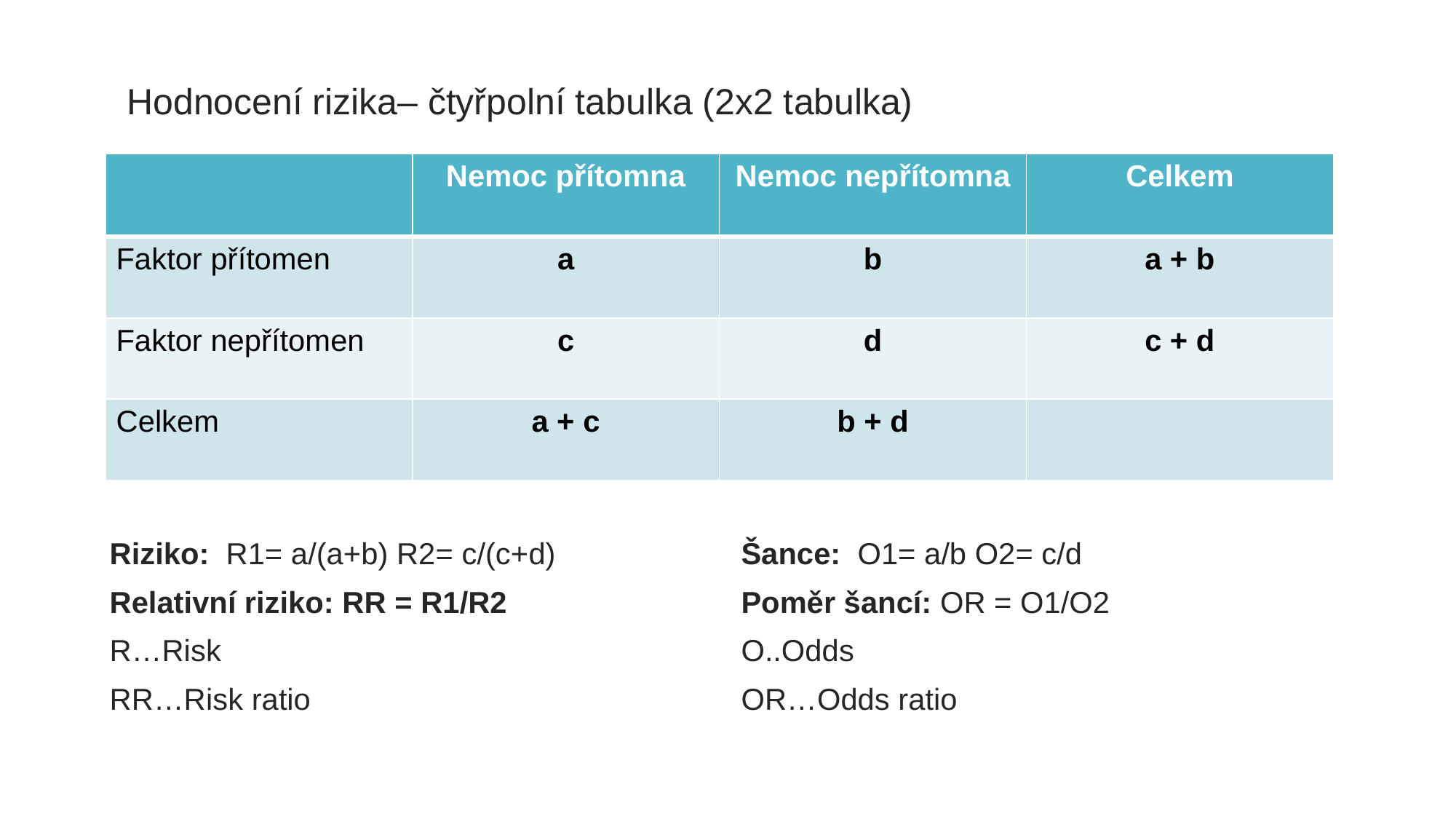

Hodnocení rizika– čtyřpolní tabulka (2x2 tabulka)
|  | Nemoc přítomna | Nemoc nepřítomna | Celkem |
| --- | --- | --- | --- |
| Faktor přítomen | a | b | a + b |
| Faktor nepřítomen | c | d | c + d |
| Celkem | a + c | b + d |  |
Riziko:  R1= a/(a+b) R2= c/(c+d)
Relativní riziko: RR = R1/R2
R…Risk
RR…Risk ratio
Šance:  O1= a/b O2= c/d
Poměr šancí: OR = O1/O2
O..Odds
OR…Odds ratio